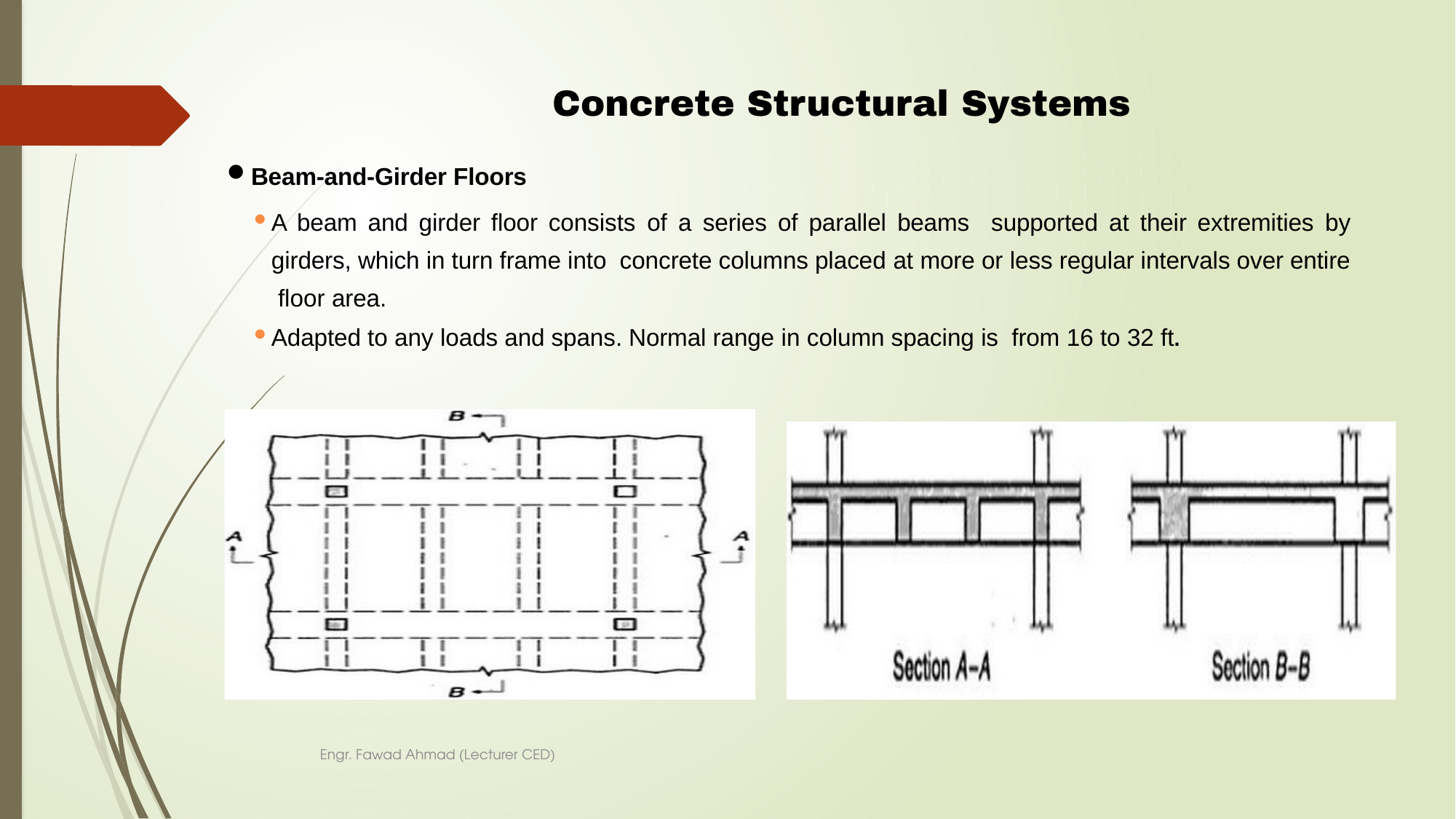

# Concrete Structural Systems

Beam-and-Girder Floors
A beam and girder floor consists of a series of parallel beams  supported at their extremities by girders, which in turn frame into  concrete columns placed at more or less regular intervals over entire  floor area.
Adapted to any loads and spans. Normal range in column spacing is  from 16 to 32 ft.

Engr. Fawad Ahmad (Lecturer CED)